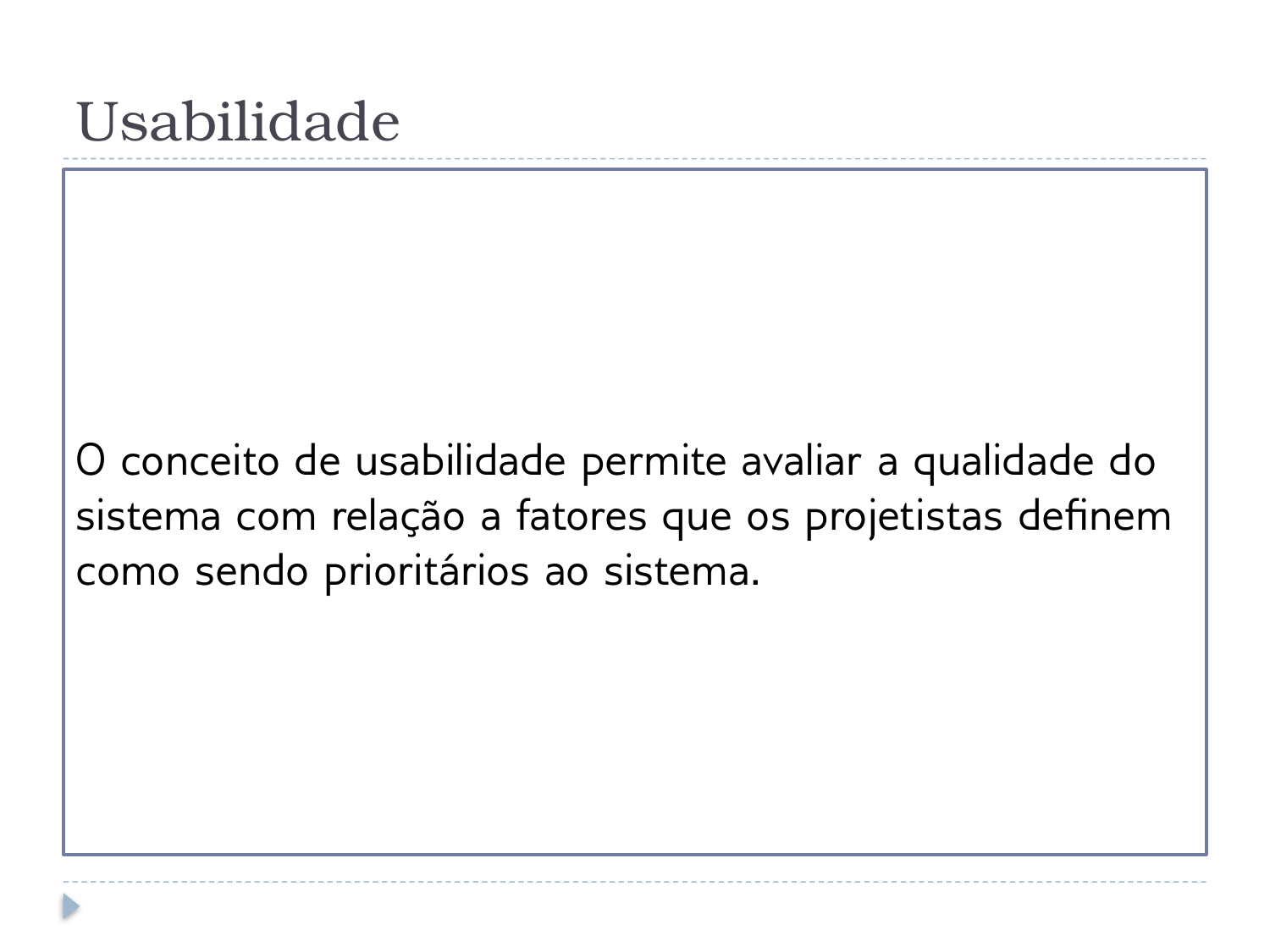

# Usabilidade
O conceito de usabilidade permite avaliar a qualidade do sistema com relação a fatores que os projetistas definem como sendo prioritários ao sistema.